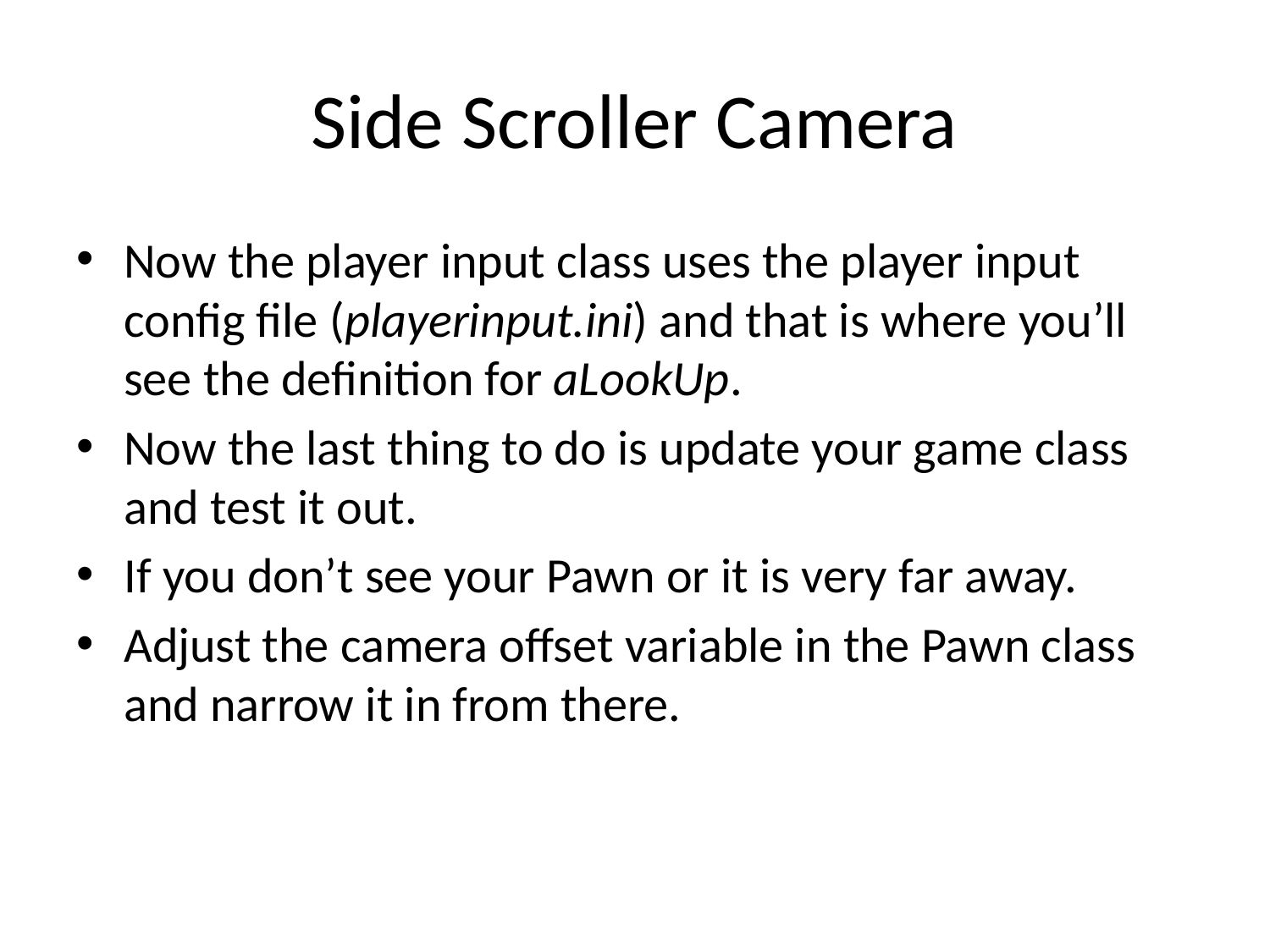

# Side Scroller Camera
Now the player input class uses the player input config file (playerinput.ini) and that is where you’ll see the definition for aLookUp.
Now the last thing to do is update your game class and test it out.
If you don’t see your Pawn or it is very far away.
Adjust the camera offset variable in the Pawn class and narrow it in from there.